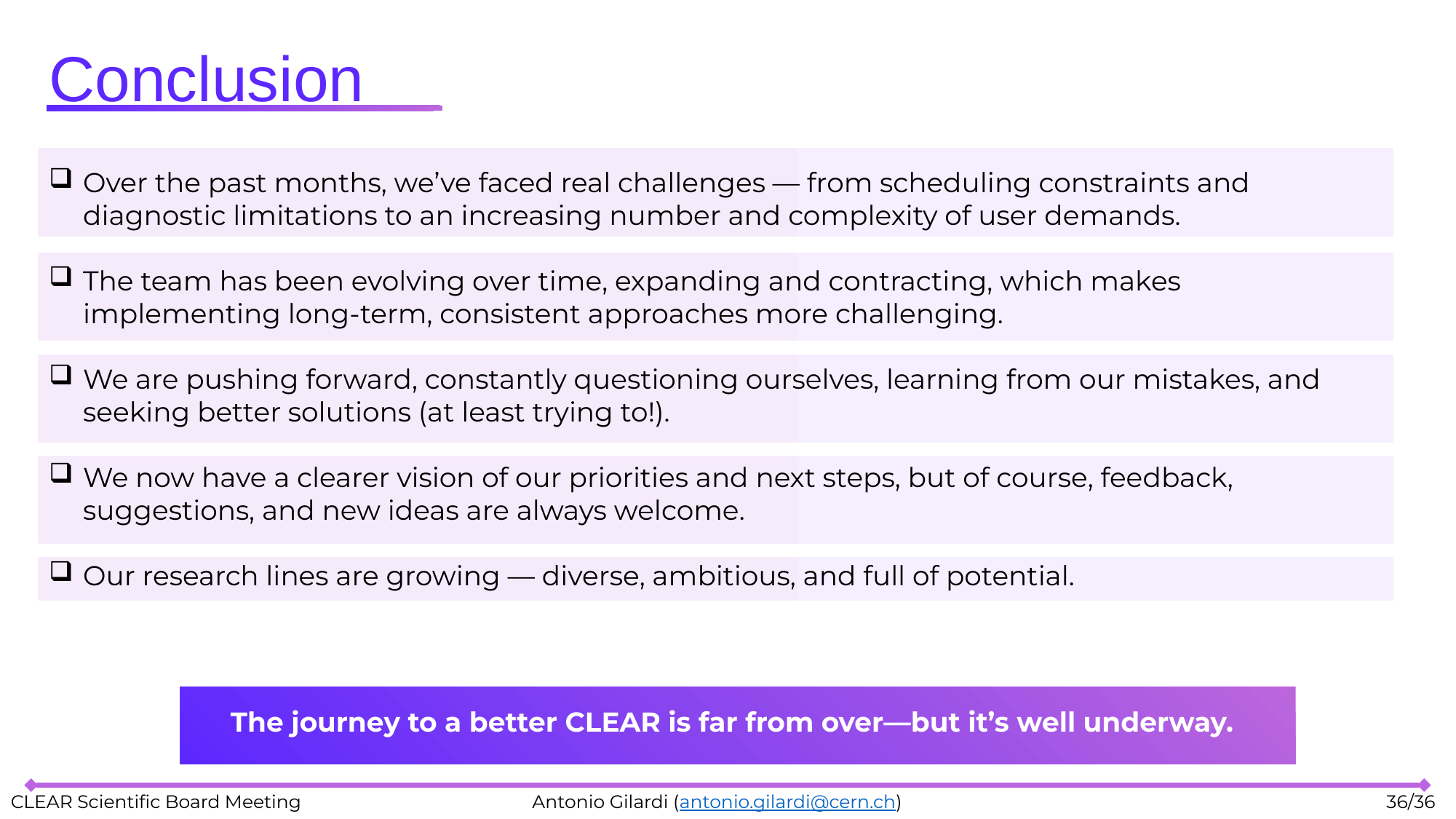

Conclusion

Over the past months, we’ve faced real challenges — from scheduling constraints and diagnostic limitations to an increasing number and complexity of user demands.

The team has been evolving over time, expanding and contracting, which makes implementing long-term, consistent approaches more challenging.

We are pushing forward, constantly questioning ourselves, learning from our mistakes, and seeking better solutions (at least trying to!).

We now have a clearer vision of our priorities and next steps, but of course, feedback, suggestions, and new ideas are always welcome.

Our research lines are growing — diverse, ambitious, and full of potential.

The journey to a better CLEAR is far from over—but it’s well underway.
CLEAR Scientific Board Meeting 		                  Antonio Gilardi (antonio.gilardi@cern.ch)   				              36/36